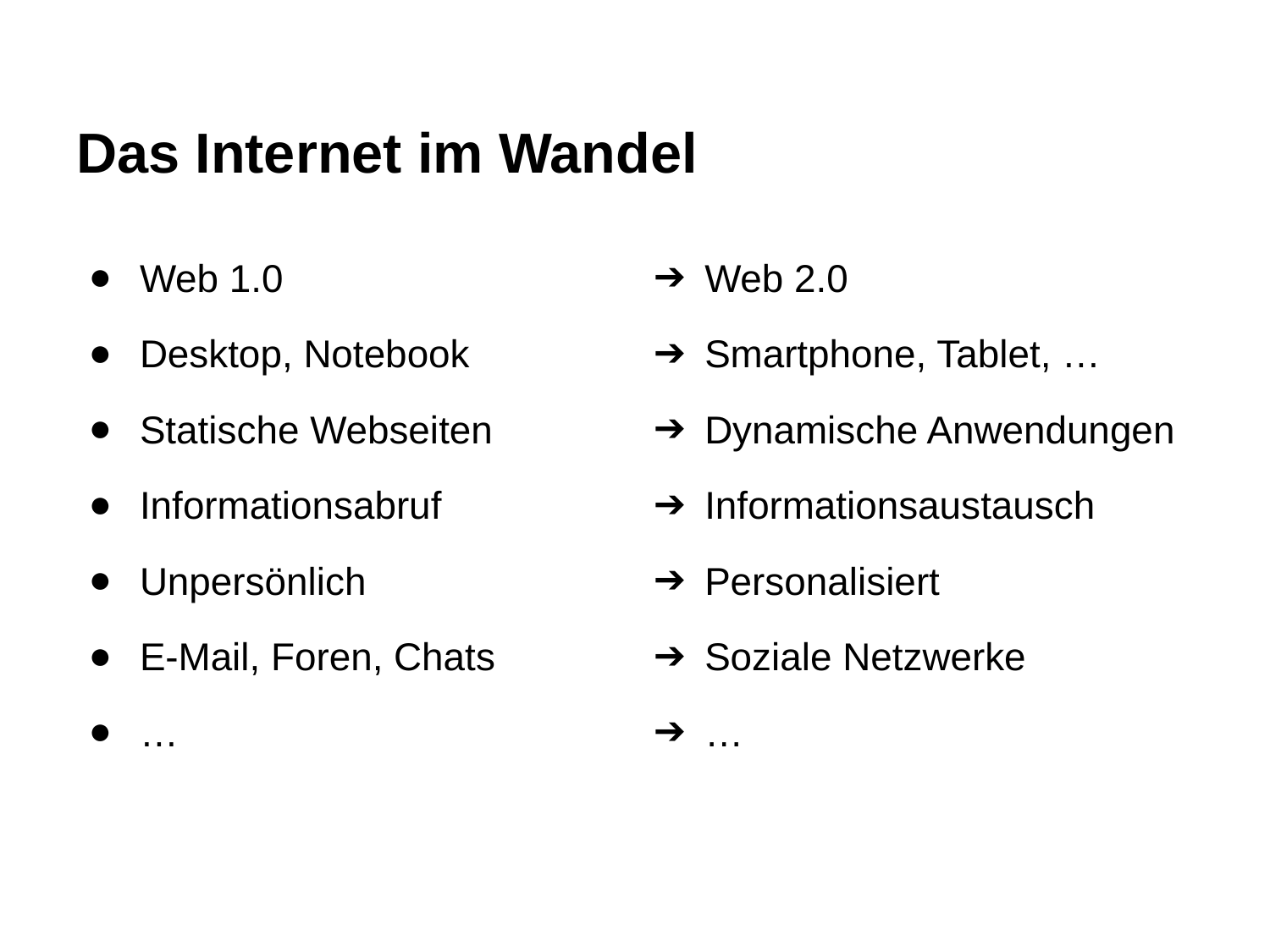

# Das Internet im Wandel
Web 1.0
Desktop, Notebook
Statische Webseiten
Informationsabruf
Unpersönlich
E-Mail, Foren, Chats
…

Web 2.0
Smartphone, Tablet, …
Dynamische Anwendungen
Informationsaustausch
Personalisiert
Soziale Netzwerke
…